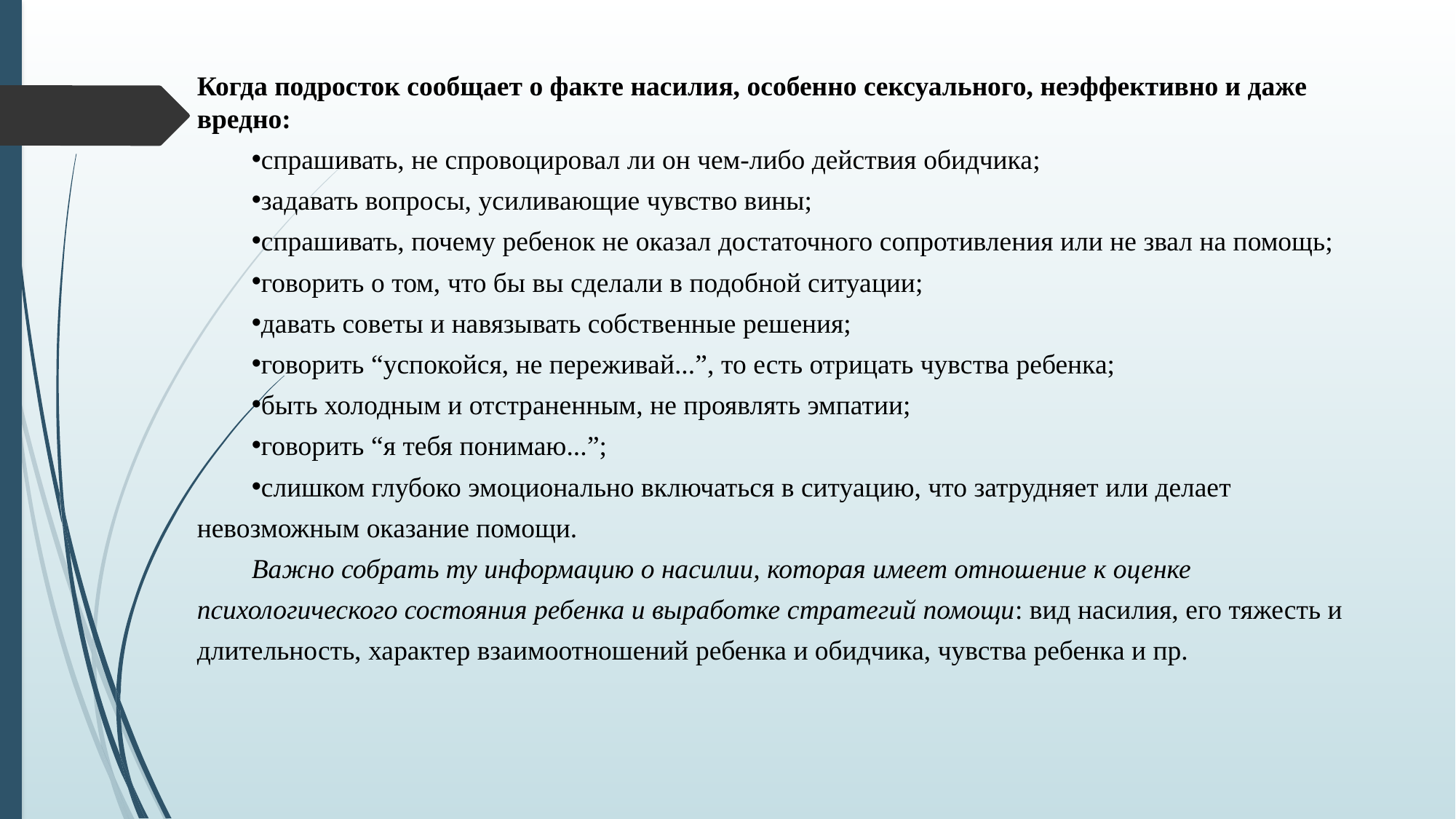

Когда подросток сообщает о факте насилия, особенно сексуального, неэффективно и даже вредно:
спрашивать, не спровоцировал ли он чем-либо действия обидчика;
задавать вопросы, усиливающие чувство вины;
спрашивать, почему ребенок не оказал достаточного сопротивления или не звал на помощь;
говорить о том, что бы вы сделали в подобной ситуации;
давать советы и навязывать собственные решения;
говорить “успокойся, не переживай...”, то есть отрицать чувства ребенка;
быть холодным и отстраненным, не проявлять эмпатии;
говорить “я тебя понимаю...”;
слишком глубоко эмоционально включаться в ситуацию, что затрудняет или делает невозможным оказание помощи.
Важно собрать ту информацию о насилии, которая имеет отношение к оценке психологического состояния ребенка и выработке стратегий помощи: вид насилия, его тяжесть и длительность, характер взаимоотношений ребенка и обидчика, чувства ребенка и пр.